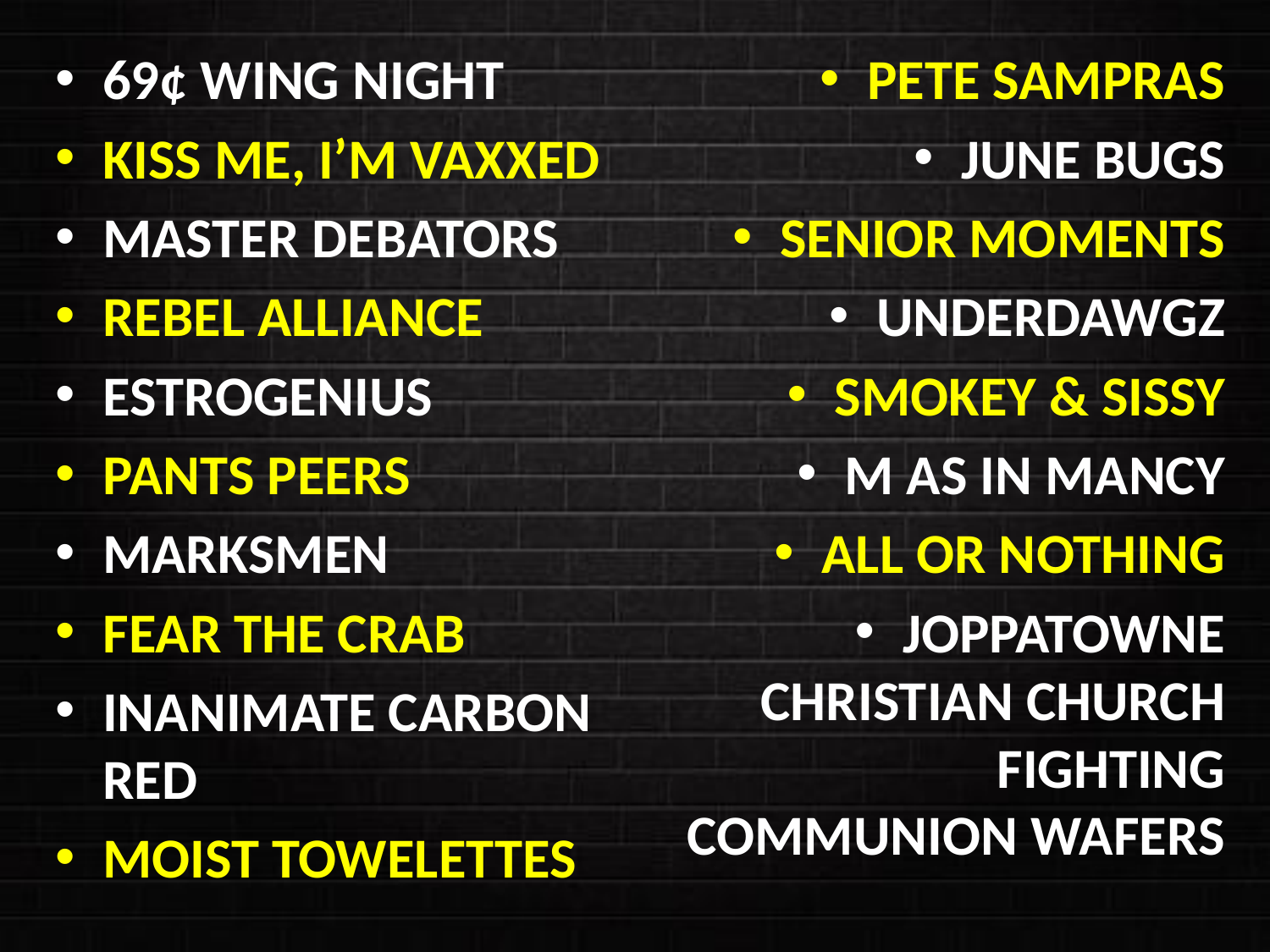

69¢ WING NIGHT
KISS ME, I’M VAXXED
MASTER DEBATORS
REBEL ALLIANCE
ESTROGENIUS
PANTS PEERS
MARKSMEN
FEAR THE CRAB
INANIMATE CARBON
RED
MOIST TOWELETTES
PETE SAMPRAS
JUNE BUGS
SENIOR MOMENTS
UNDERDAWGZ
SMOKEY & SISSY
M AS IN MANCY
ALL OR NOTHING
JOPPATOWNE CHRISTIAN CHURCH FIGHTING COMMUNION WAFERS